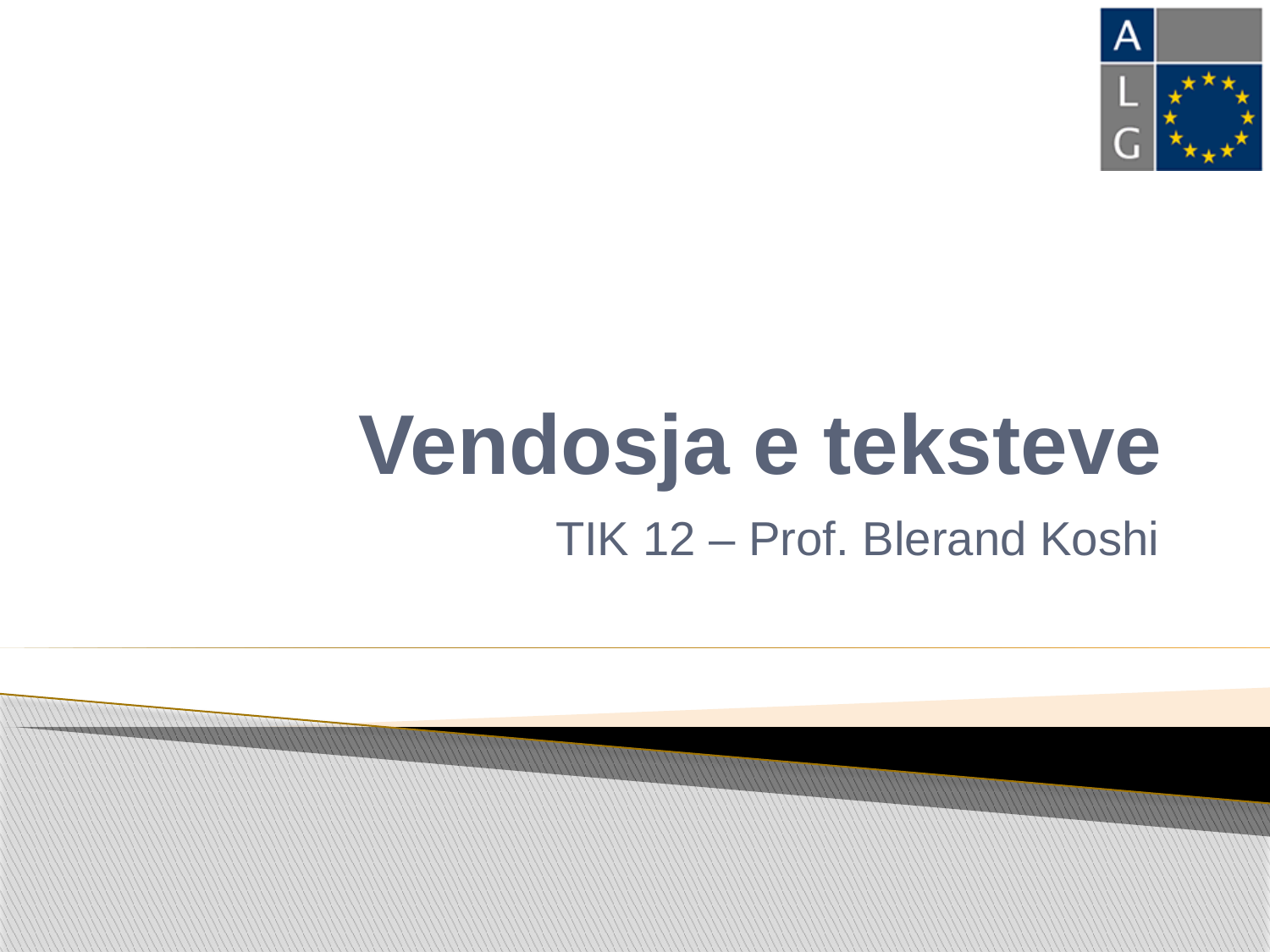

# Vendosja e teksteve
TIK 12 – Prof. Blerand Koshi